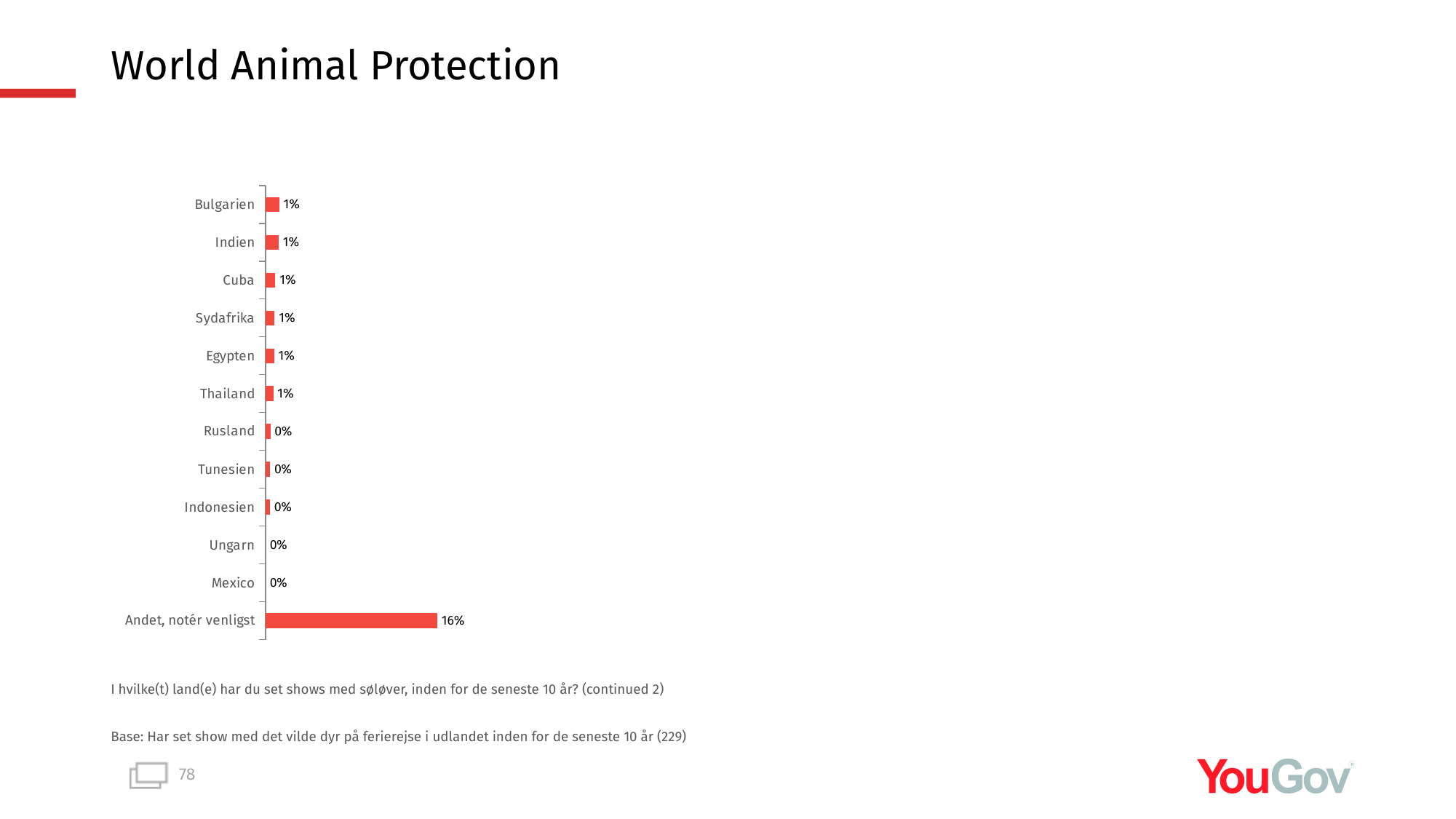

# World Animal Protection

### Chart

| Category | Total |
|---|---|
| Andet, notér venligst | 0.1613 |
| Mexico | 0.0 |
| Ungarn | 0.0 |
| Indonesien | 0.004 |
| Tunesien | 0.0043 |
| Rusland | 0.0045 |
| Thailand | 0.0072 |
| Egypten | 0.0081 |
| Sydafrika | 0.0085 |
| Cuba | 0.0092 |
| Indien | 0.0124 |
| Bulgarien | 0.0128 |
I hvilke(t) land(e) har du set shows med søløver, inden for de seneste 10 år? (continued 2)
Base: Har set show med det vilde dyr på ferierejse i udlandet inden for de seneste 10 år (229)